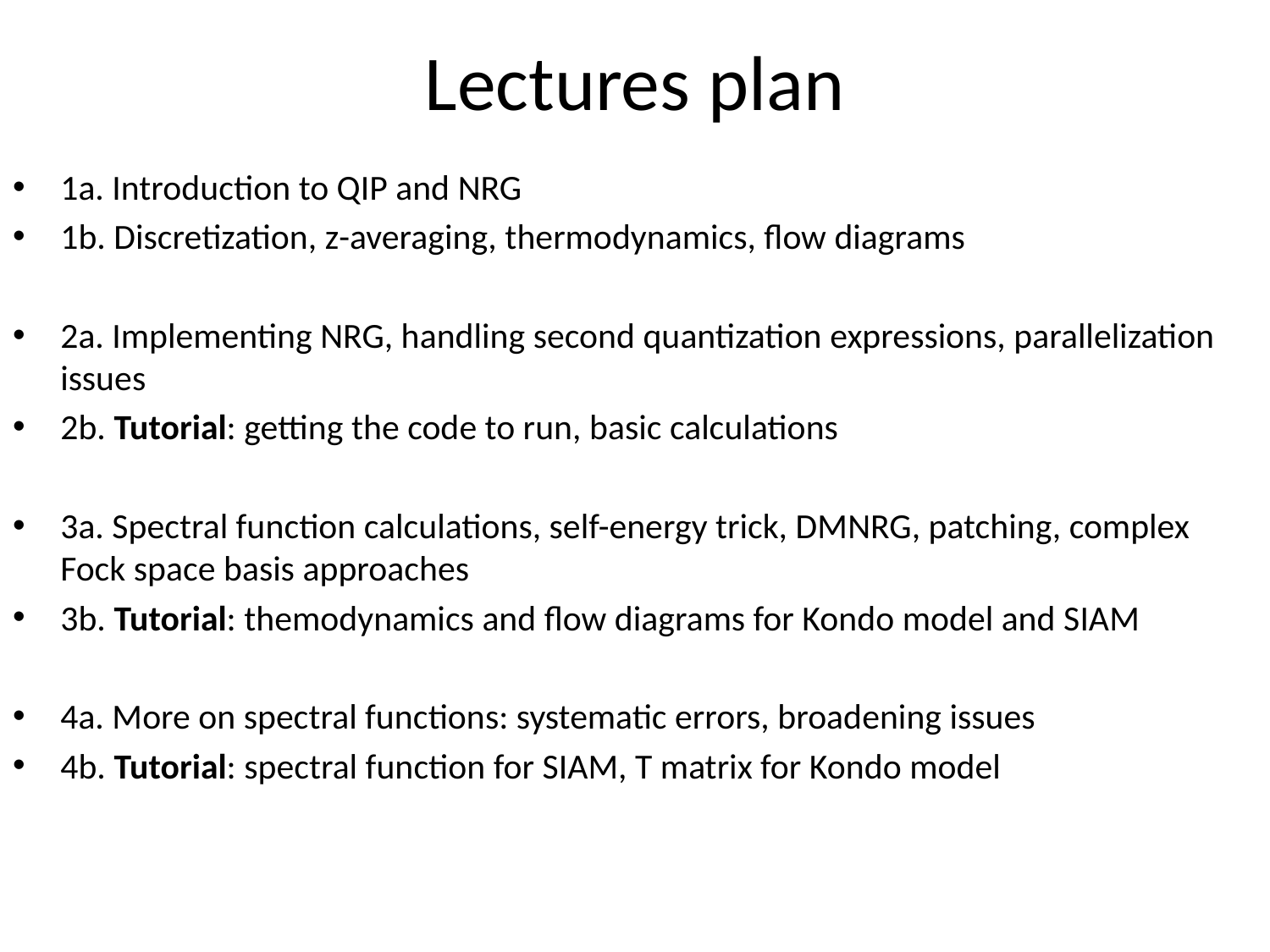

# Lectures plan
1a. Introduction to QIP and NRG
1b. Discretization, z-averaging, thermodynamics, flow diagrams

2a. Implementing NRG, handling second quantization expressions, parallelization issues
2b. Tutorial: getting the code to run, basic calculations

3a. Spectral function calculations, self-energy trick, DMNRG, patching, complex Fock space basis approaches
3b. Tutorial: themodynamics and flow diagrams for Kondo model and SIAM

4a. More on spectral functions: systematic errors, broadening issues
4b. Tutorial: spectral function for SIAM, T matrix for Kondo model